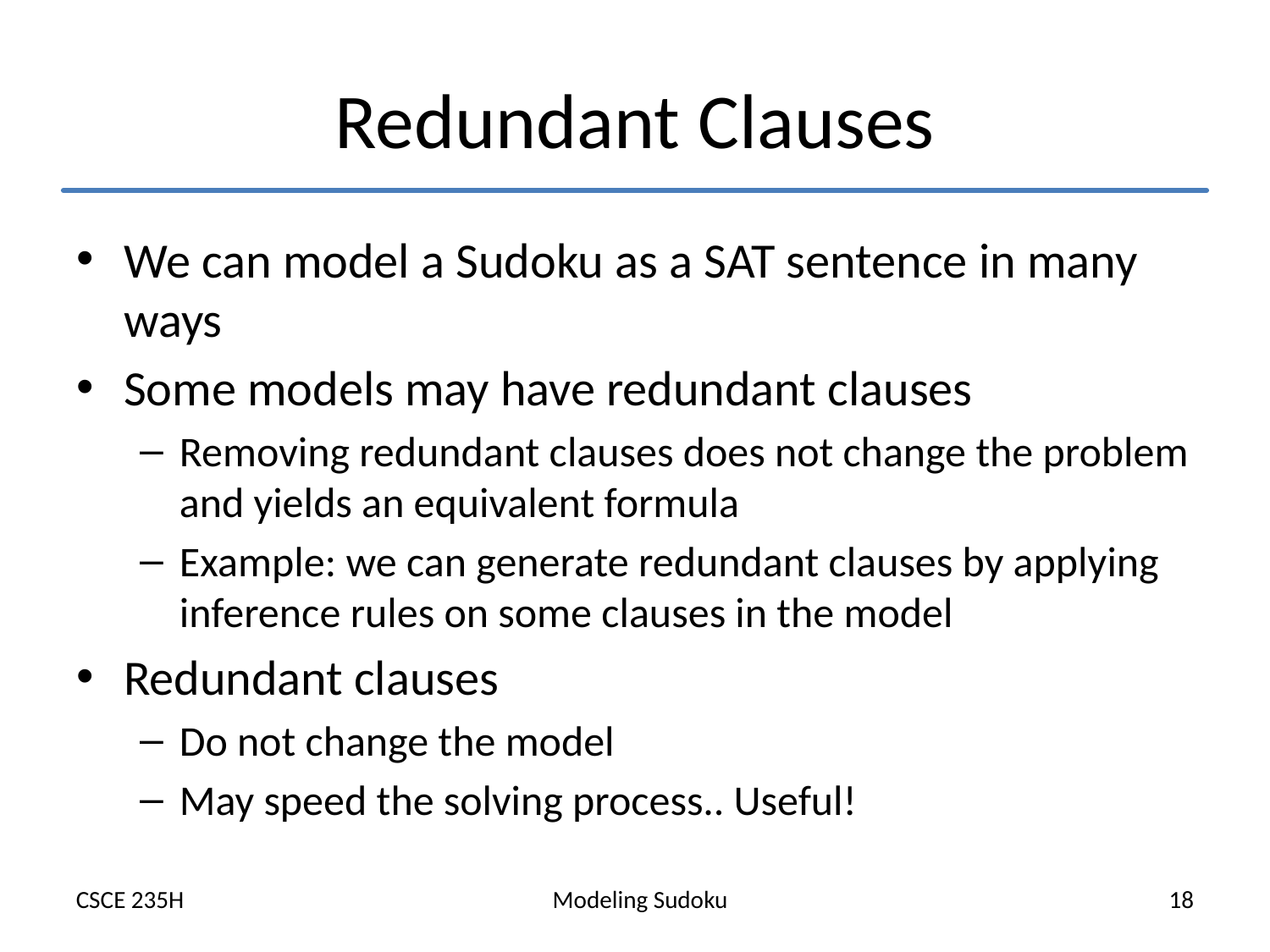

# Redundant Clauses
We can model a Sudoku as a SAT sentence in many ways
Some models may have redundant clauses
Removing redundant clauses does not change the problem and yields an equivalent formula
Example: we can generate redundant clauses by applying inference rules on some clauses in the model
Redundant clauses
Do not change the model
May speed the solving process.. Useful!